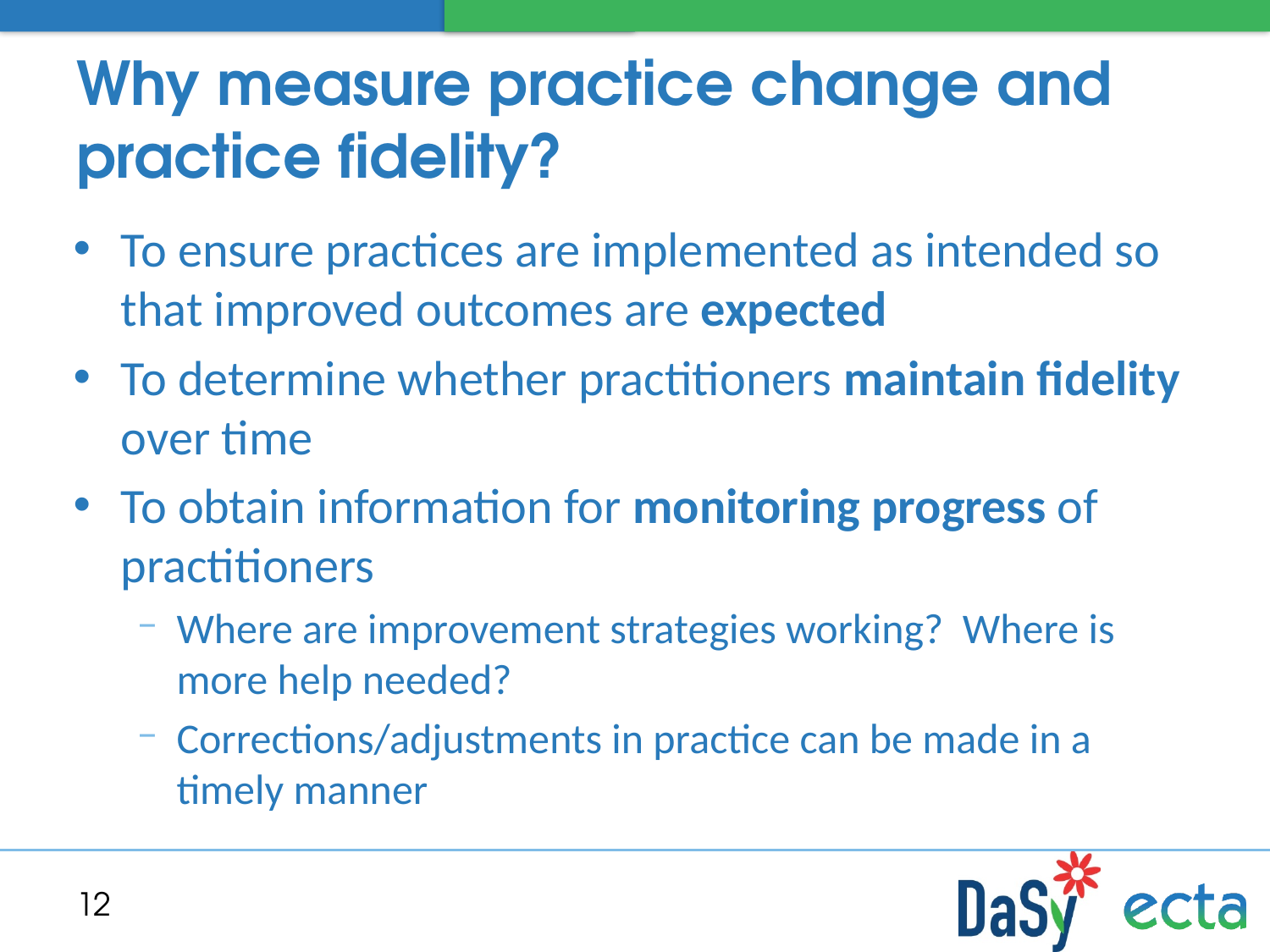

# Why measure practice change and practice fidelity?
To ensure practices are implemented as intended so that improved outcomes are expected
To determine whether practitioners maintain fidelity over time
To obtain information for monitoring progress of practitioners
Where are improvement strategies working?  Where is more help needed?
Corrections/adjustments in practice can be made in a timely manner
12